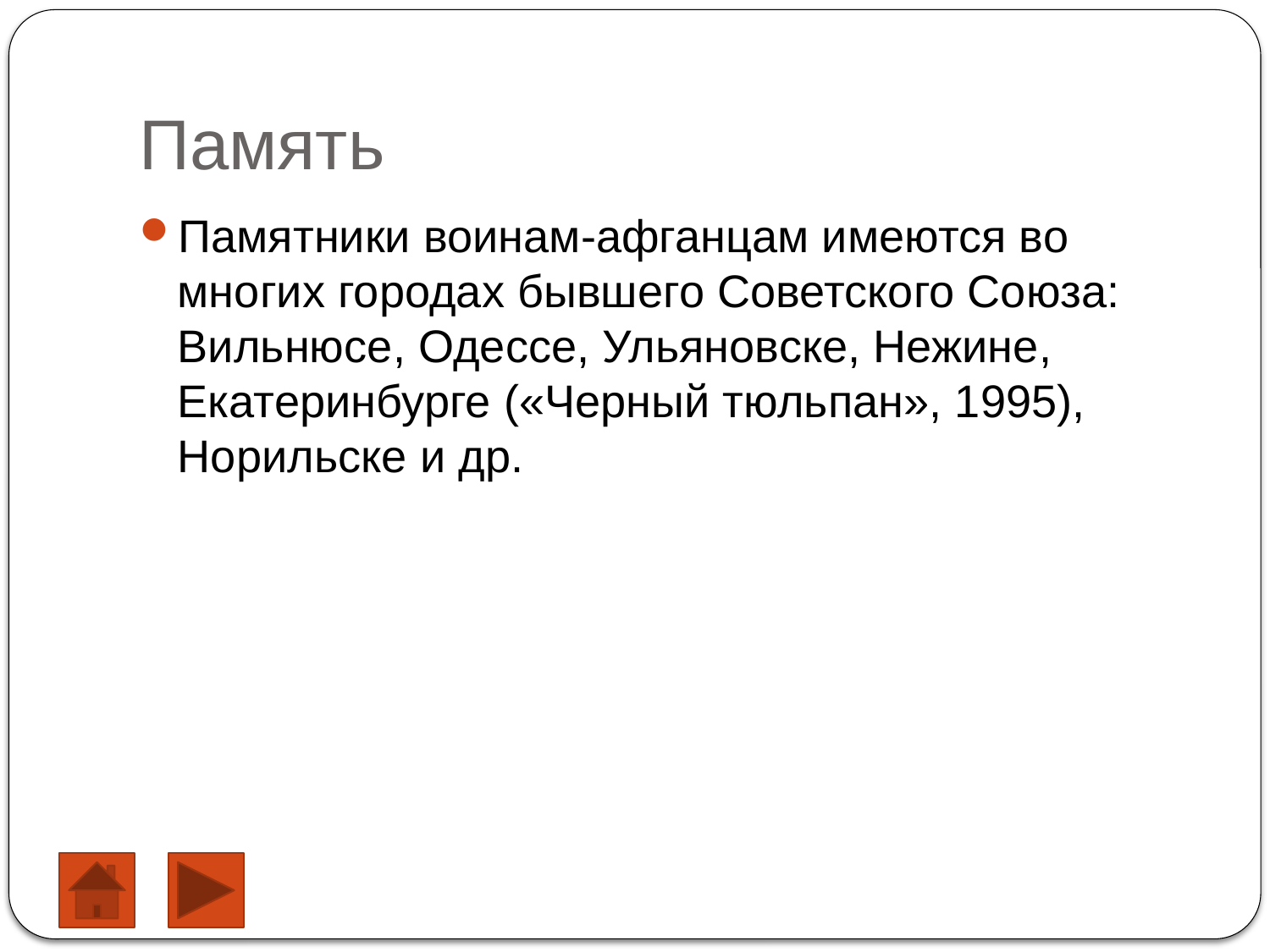

# Память
Памятники воинам-афганцам имеются во многих городах бывшего Советского Союза: Вильнюсе, Одессе, Ульяновске, Нежине, Екатеринбурге («Черный тюльпан», 1995), Норильске и др.